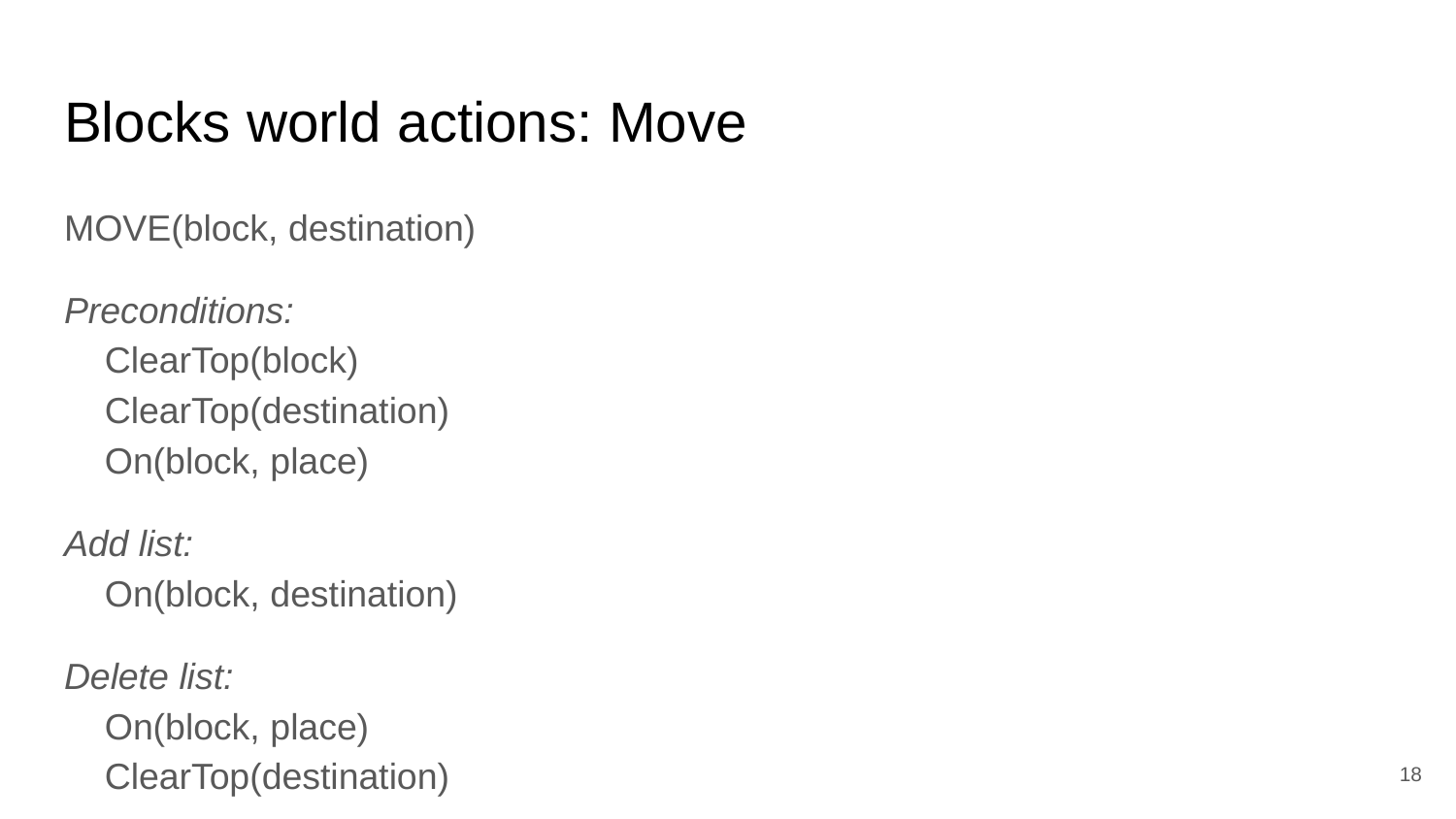

# Blocks world actions: Move
MOVE(block, destination)
Preconditions:
    ClearTop(block)
    ClearTop(destination)
    On(block, place)
Add list:
    On(block, destination)
Delete list:
    On(block, place)
    ClearTop(destination)
18